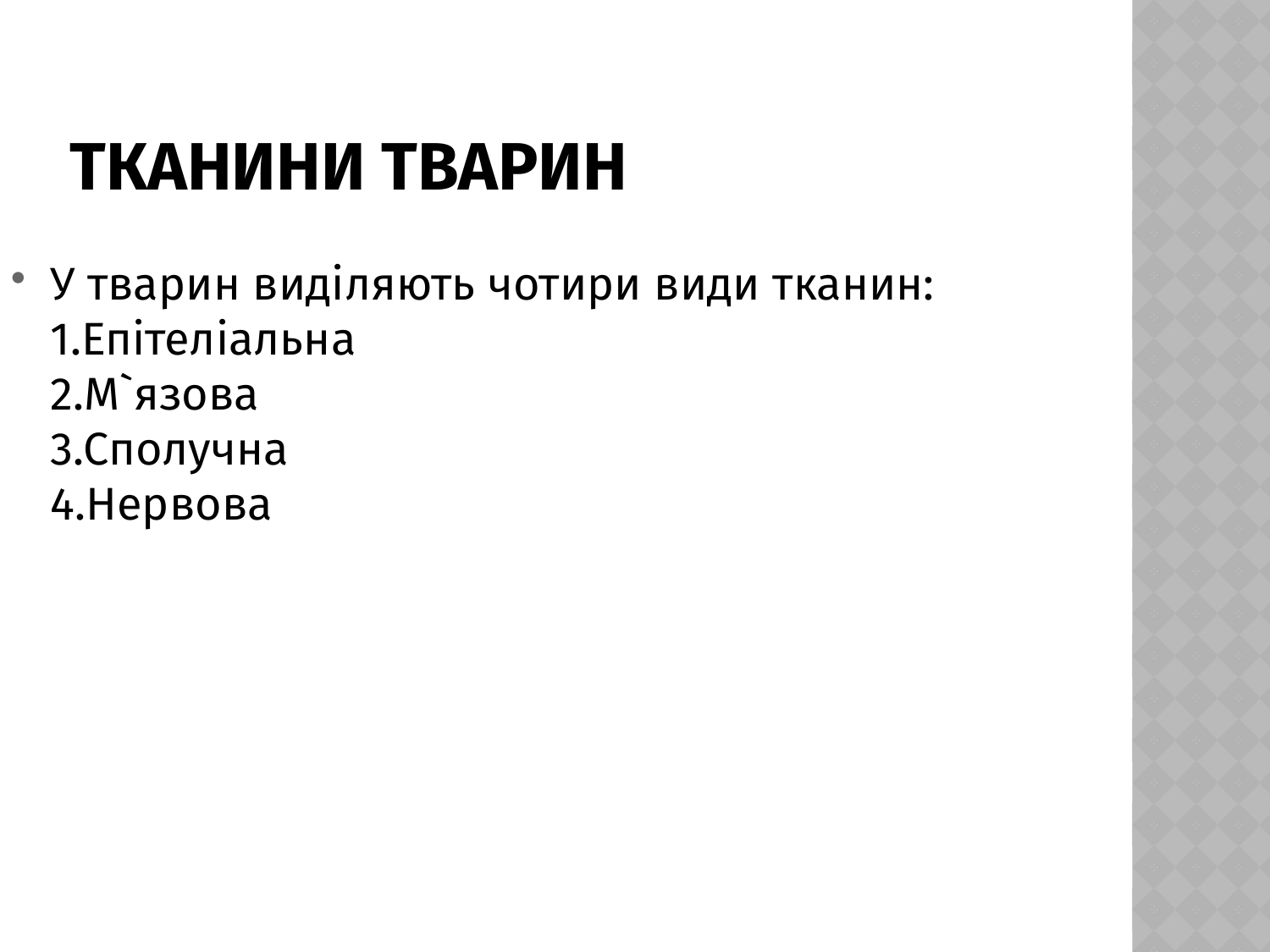

# Тканини тварин
У тварин виділяють чотири види тканин:
1.Епітеліальна
2.М`язова
3.Сполучна
4.Нервова